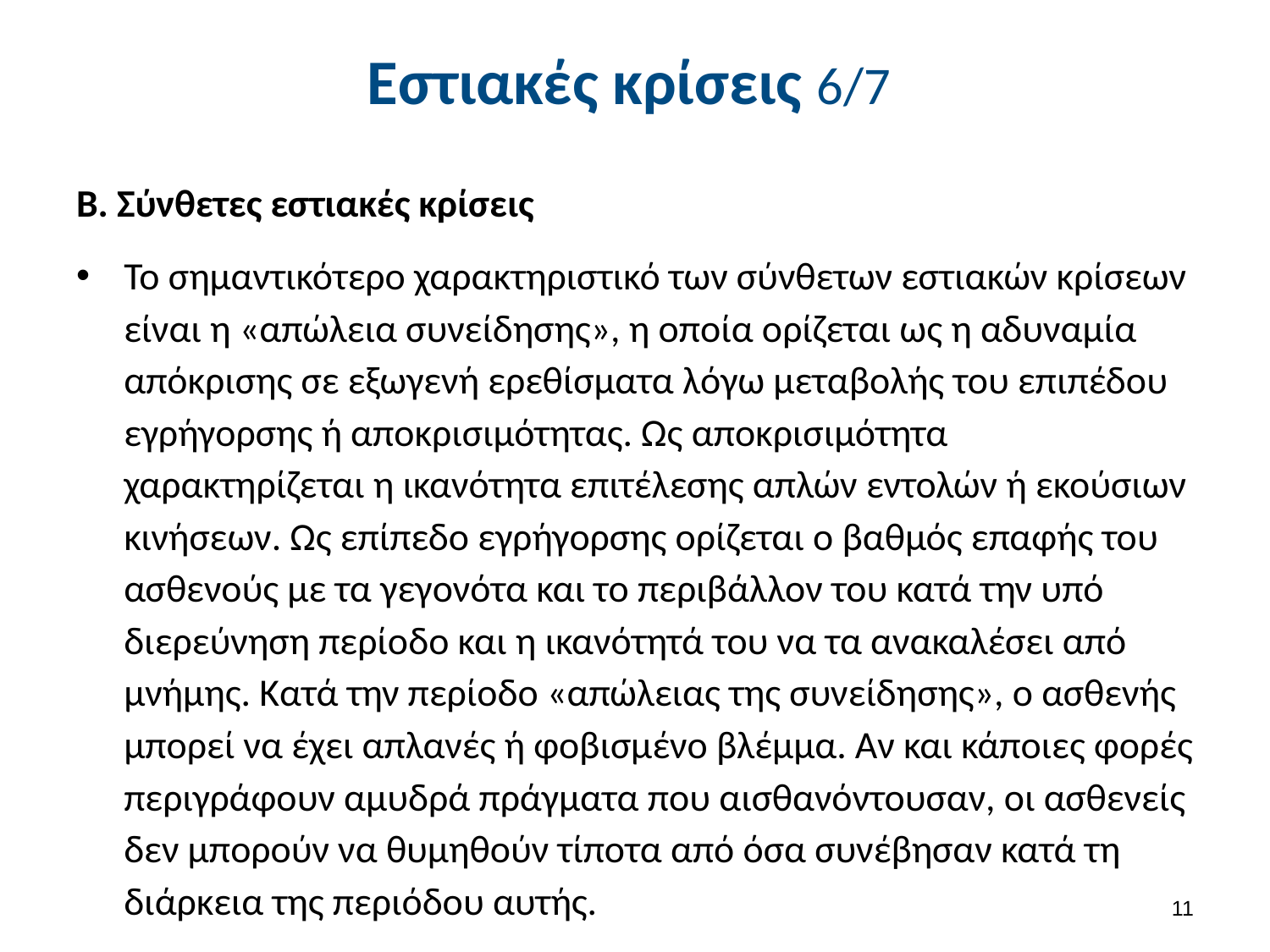

# Εστιακές κρίσεις 6/7
Β. Σύνθετες εστιακές κρίσεις
Το σημαντικότερο χαρακτηριστικό των σύνθετων εστιακών κρίσεων είναι η «απώλεια συνείδησης», η οποία ορίζεται ως η αδυναμία απόκρισης σε εξωγενή ερεθίσματα λόγω μεταβολής του επιπέδου εγρήγορσης ή αποκρισιμότητας. Ως αποκρισιμότητα χαρακτηρίζεται η ικανότητα επιτέλεσης απλών εντολών ή εκούσιων κινήσεων. Ως επίπεδο εγρήγορσης ορίζεται ο βαθμός επαφής του ασθενούς με τα γεγονότα και το περιβάλλον του κατά την υπό διερεύνηση περίοδο και η ικανότητά του να τα ανακαλέσει από μνήμης. Κατά την περίοδο «απώλειας της συνείδησης», ο ασθενής μπορεί να έχει απλανές ή φοβισμένο βλέμμα. Αν και κάποιες φορές περιγράφουν αμυδρά πράγματα που αισθανόντουσαν, οι ασθενείς δεν μπορούν να θυμηθούν τίποτα από όσα συνέβησαν κατά τη διάρκεια της περιόδου αυτής.
11